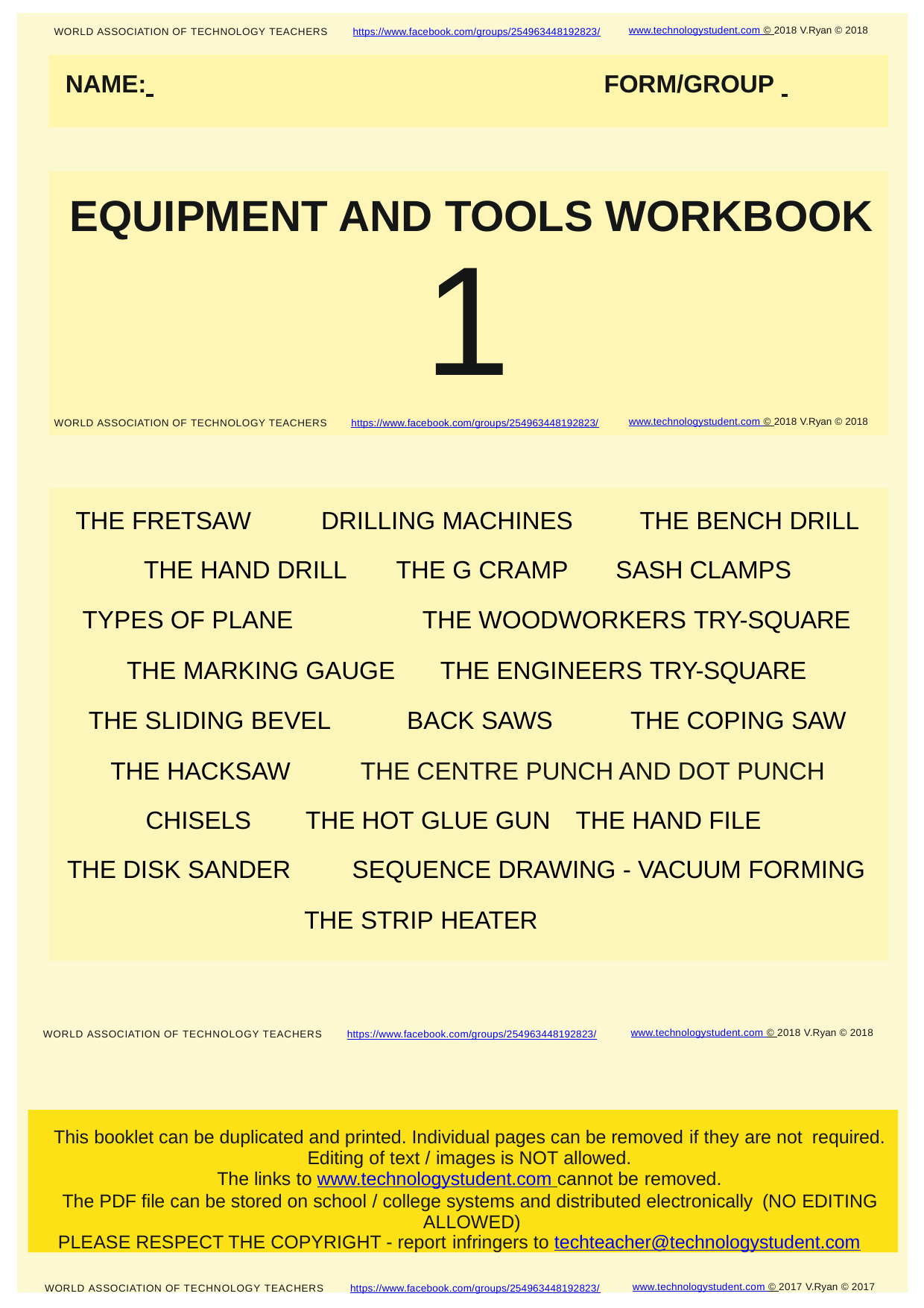

www.technologystudent.com © 2018 V.Ryan © 2018
WORLD ASSOCIATION OF TECHNOLOGY TEACHERS	https://www.facebook.com/groups/254963448192823/
NAME: 	FORM/GROUP
EQUIPMENT AND TOOLS WORKBOOK
1
www.technologystudent.com © 2018 V.Ryan © 2018
https://www.facebook.com/groups/254963448192823/
WORLD ASSOCIATION OF TECHNOLOGY TEACHERS
THE FRETSAW	DRILLING MACHINES
THE BENCH DRILL
SASH CLAMPS
THE HAND DRILL
TYPES OF PLANE
THE MARKING GAUGE  THE SLIDING BEVEL
THE G CRAMP
THE WOODWORKERS TRY-SQUARE
THE ENGINEERS TRY-SQUARE  BACK SAWS	THE COPING SAW
THE HACKSAW
CHISELS  THE DISK SANDER
THE CENTRE PUNCH AND DOT PUNCH
THE HOT GLUE GUN	THE HAND FILE  SEQUENCE DRAWING - VACUUM FORMING
THE STRIP HEATER
www.technologystudent.com © 2018 V.Ryan © 2018
https://www.facebook.com/groups/254963448192823/
WORLD ASSOCIATION OF TECHNOLOGY TEACHERS
This booklet can be duplicated and printed. Individual pages can be removed if they are not required.
Editing of text / images is NOT allowed.
The links to www.technologystudent.com cannot be removed.
The PDF ﬁle can be stored on school / college systems and distributed electronically (NO EDITING  ALLOWED)
PLEASE RESPECT THE COPYRIGHT - report infringers to techteacher@technologystudent.com
www.technologystudent.com © 2017 V.Ryan © 2017
WORLD ASSOCIATION OF TECHNOLOGY TEACHERS	https://www.facebook.com/groups/254963448192823/